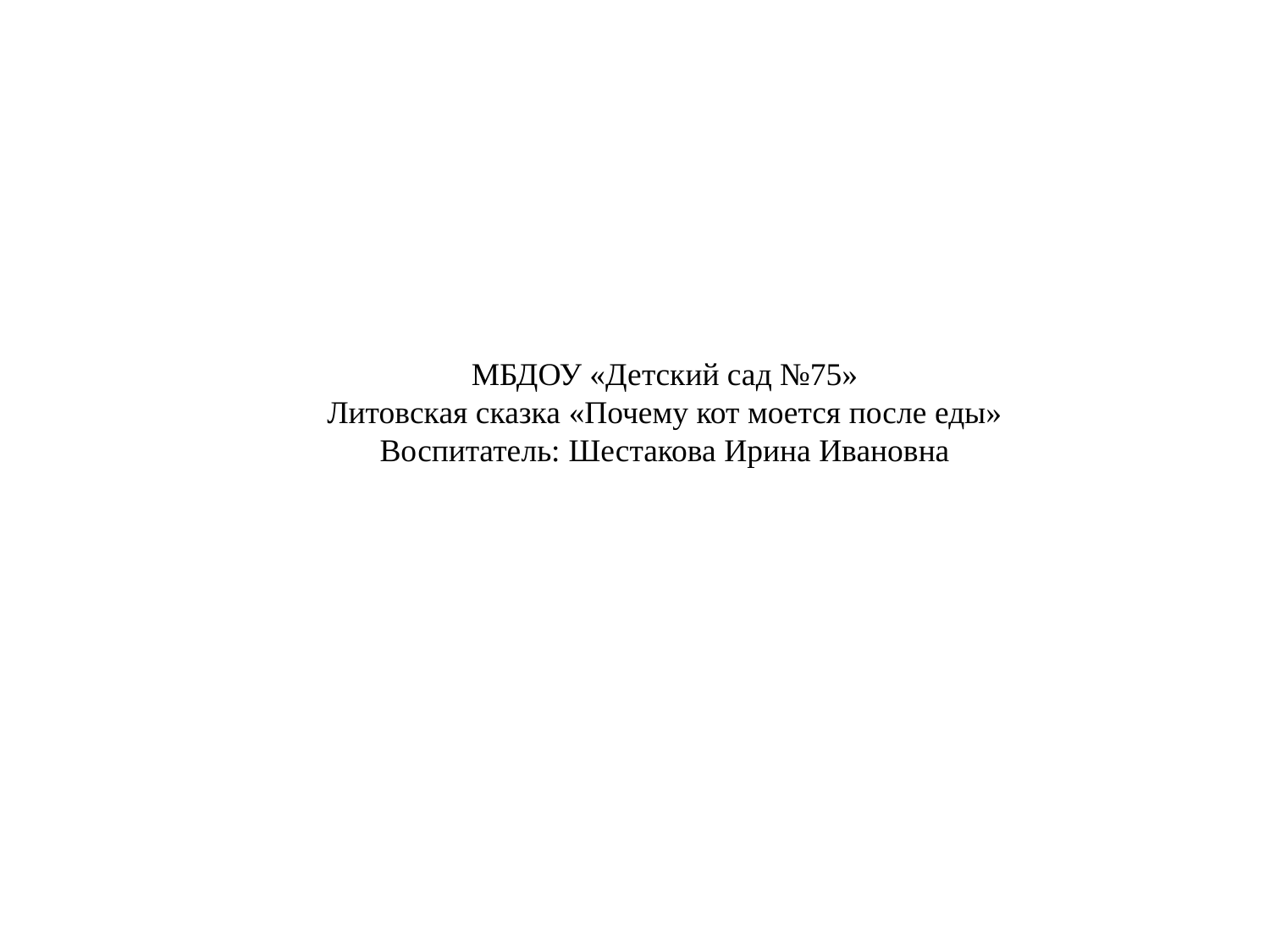

МБДОУ «Детский сад №75»
Литовская сказка «Почему кот моется после еды»
Воспитатель: Шестакова Ирина Ивановна